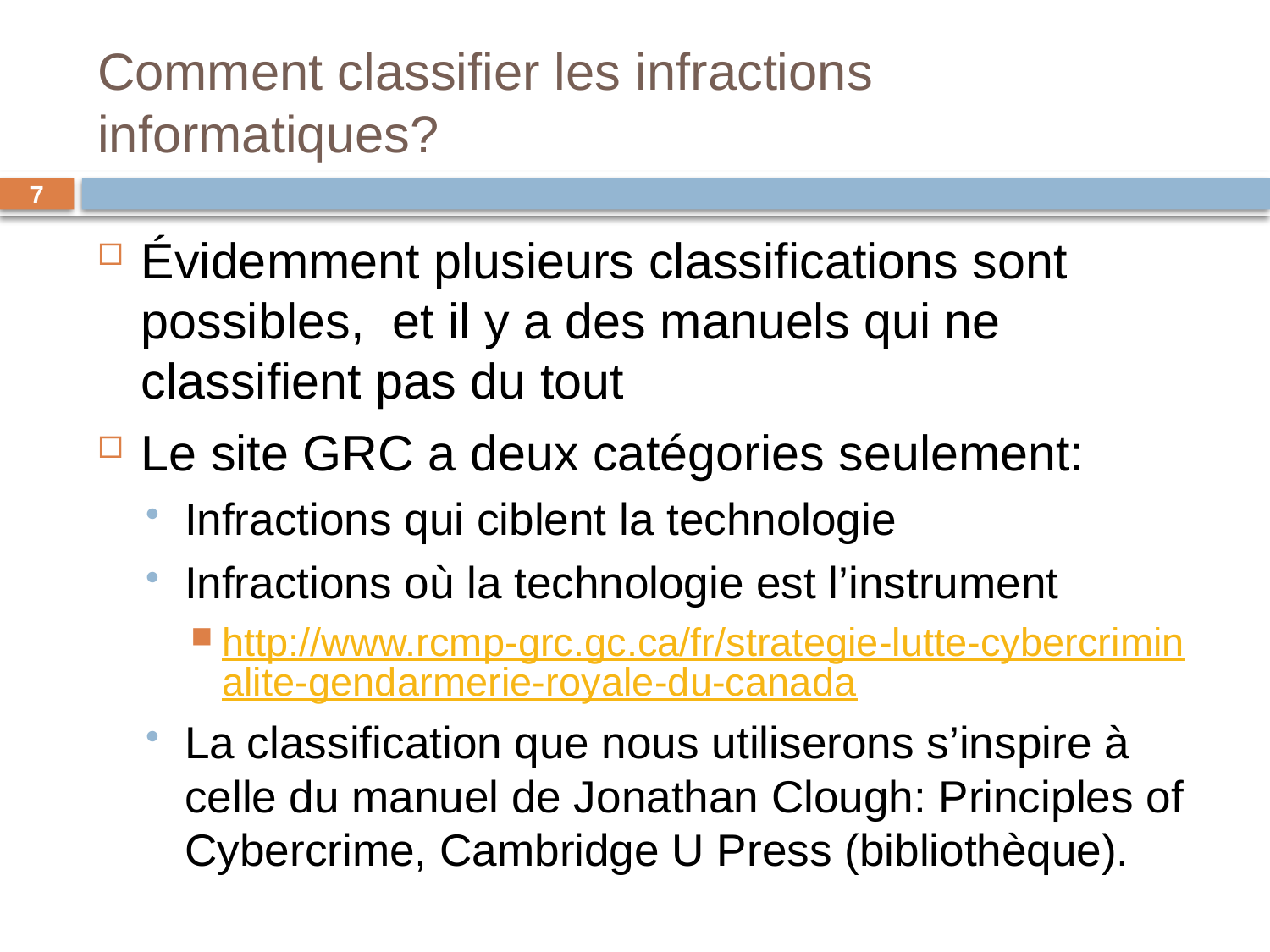

# Comment classifier les infractions informatiques?
7
Évidemment plusieurs classifications sont possibles,  et il y a des manuels qui ne classifient pas du tout
Le site GRC a deux catégories seulement:
Infractions qui ciblent la technologie
Infractions où la technologie est l’instrument
http://www.rcmp-grc.gc.ca/fr/strategie-lutte-cybercriminalite-gendarmerie-royale-du-canada
La classification que nous utiliserons s’inspire à celle du manuel de Jonathan Clough: Principles of Cybercrime, Cambridge U Press (bibliothèque).